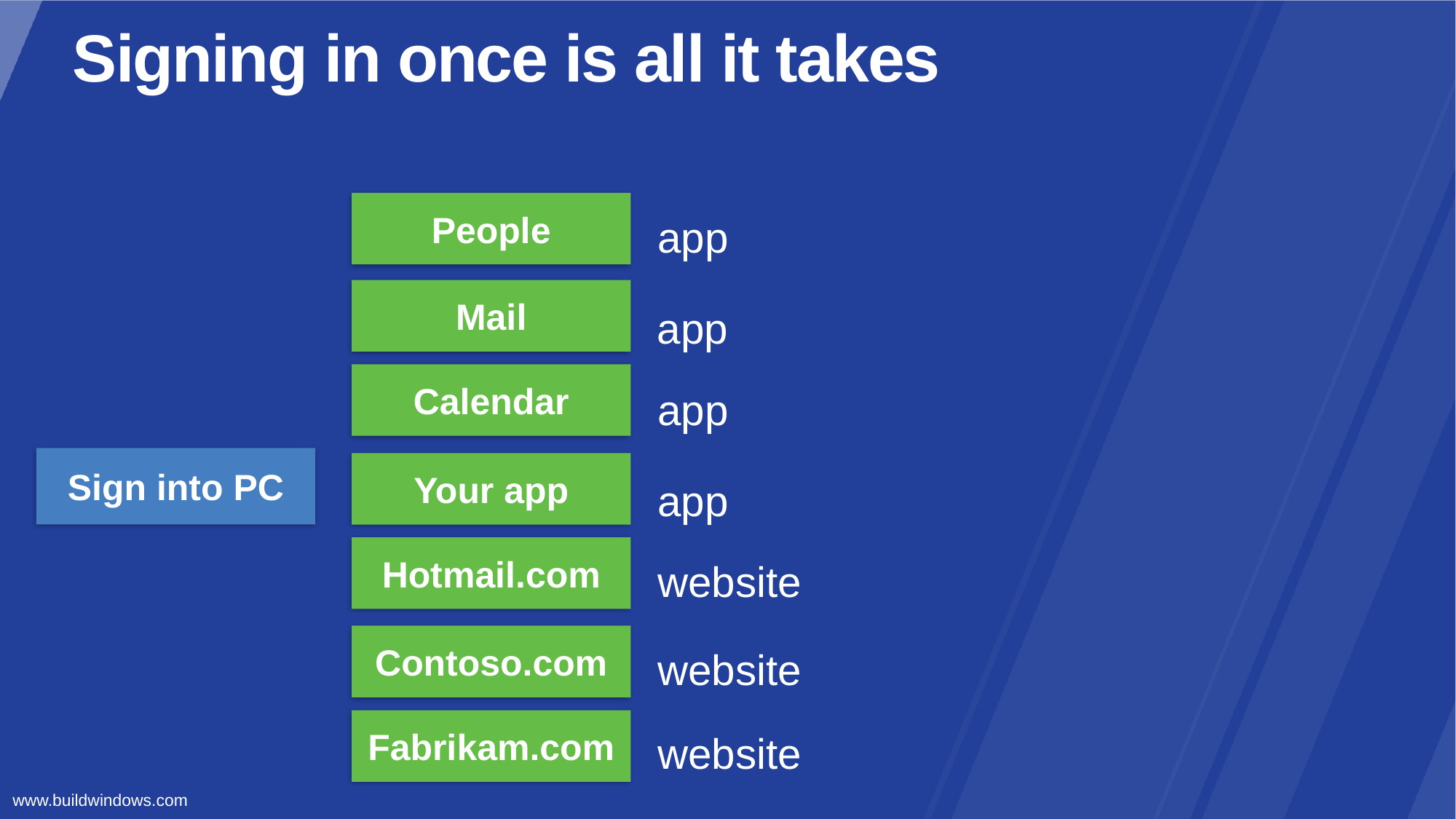

Signing in once is all it takes
People
app
Mail
app
Calendar
app
Sign into PC
Your app
app
Hotmail.com
website
Contoso.com
website
Fabrikam.com
website